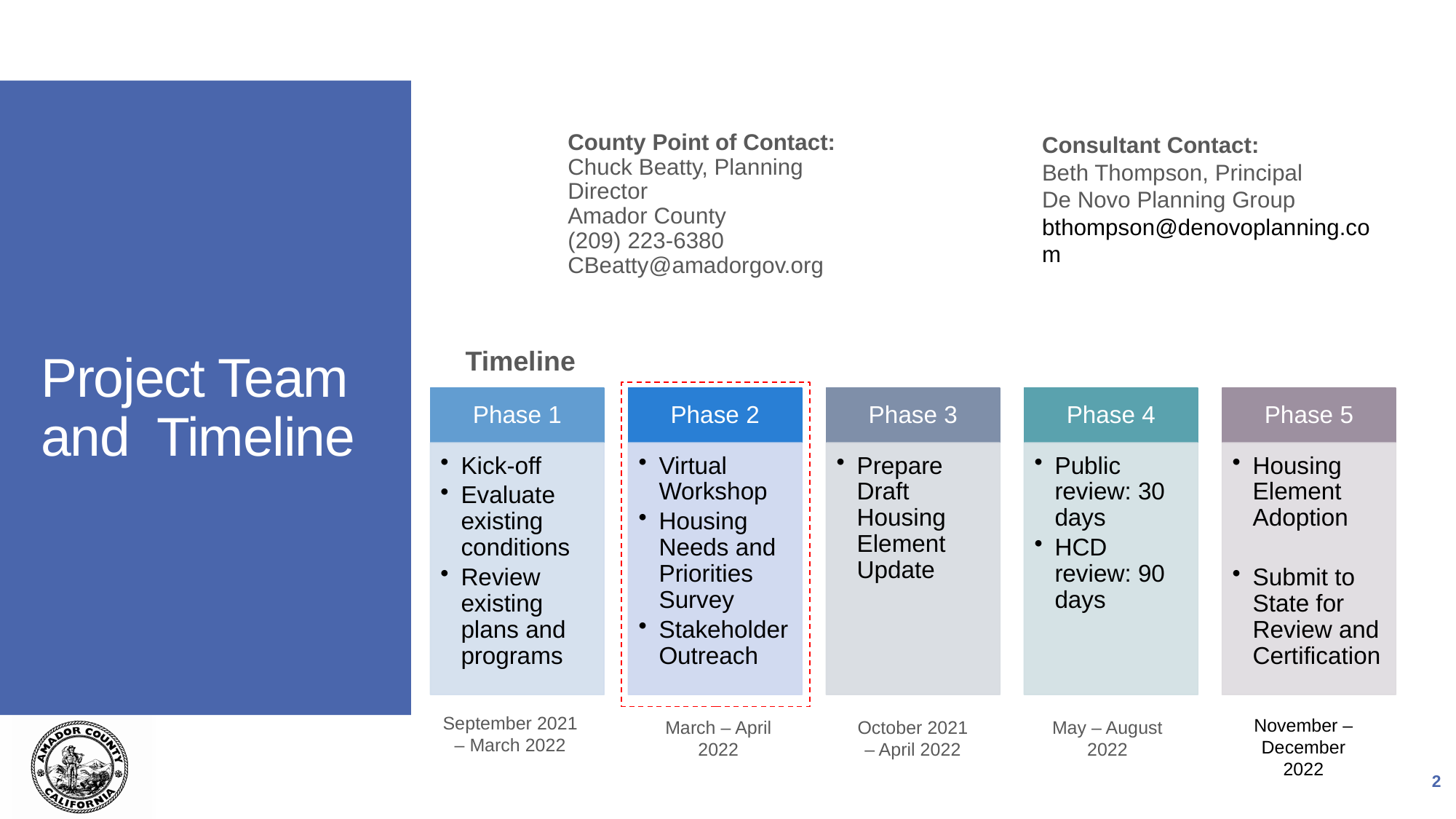

County Point of Contact:
Chuck Beatty, Planning Director
Amador County
(209) 223-6380
CBeatty@amadorgov.org
Consultant Contact:
Beth Thompson, Principal
De Novo Planning Group
bthompson@denovoplanning.com
# Project Team and  Timeline
Phase 1
Kick-off
Evaluate existing conditions
Review existing plans and programs
Phase 2
Virtual Workshop
Housing Needs and Priorities Survey
Stakeholder Outreach
Phase 3
Prepare Draft Housing Element Update
Phase 4
Public review: 30 days
HCD review: 90 days
Phase 5
Housing Element Adoption

Submit to State for Review and Certification
Timeline

September 2021 – March 2022
November – December 2022
May – August 2022
March – April 2022
October 2021 – April 2022